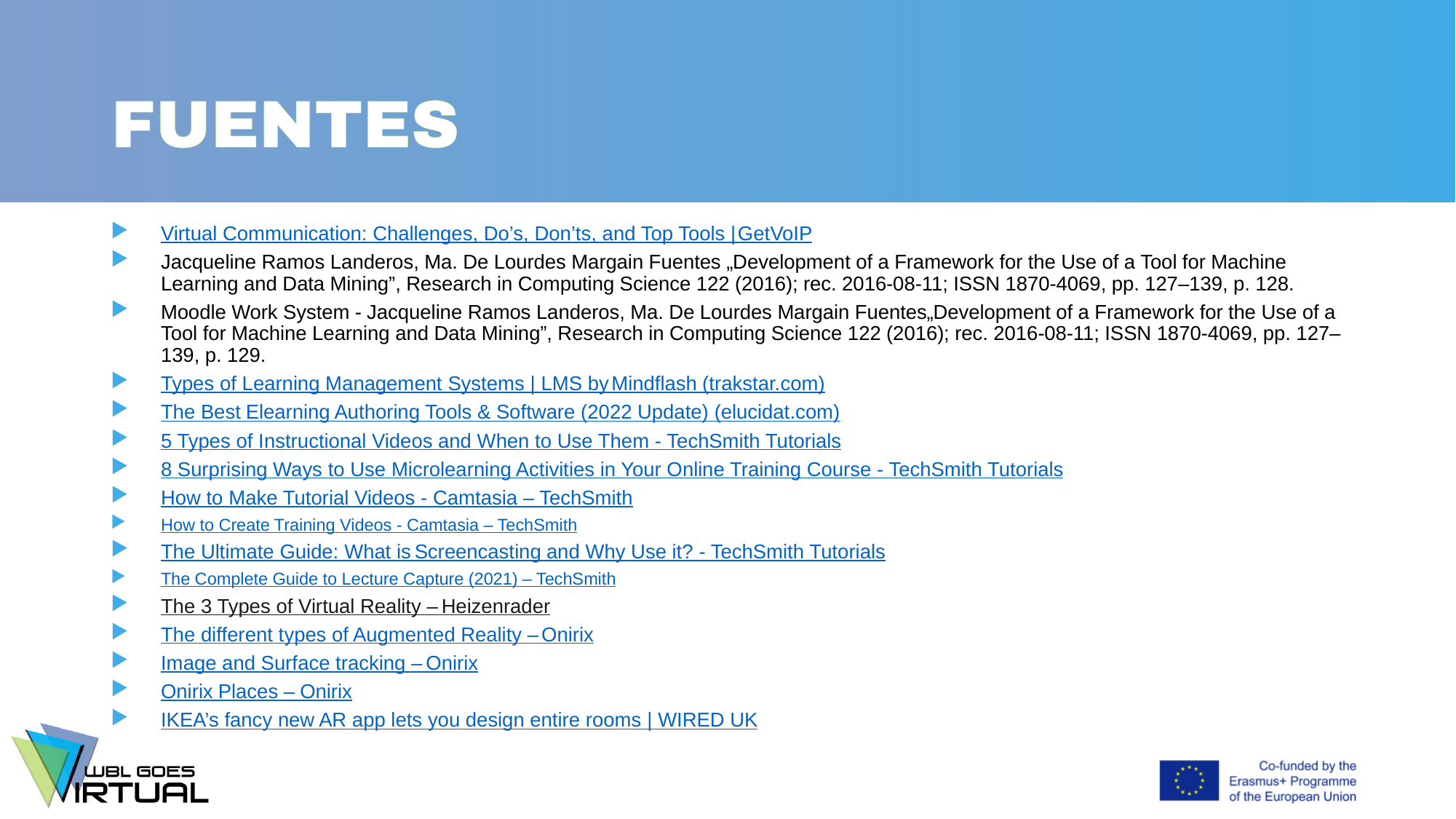

# FUENTES
Virtual Communication: Challenges, Do’s, Don’ts, and Top Tools | GetVoIP
Jacqueline Ramos Landeros, Ma. De Lourdes Margain Fuentes „Development of a Framework for the Use of a Tool for Machine Learning and Data Mining”, Research in Computing Science 122 (2016); rec. 2016-08-11; ISSN 1870-4069, pp. 127–139, p. 128.
Moodle Work System - Jacqueline Ramos Landeros, Ma. De Lourdes Margain Fuentes„Development of a Framework for the Use of a Tool for Machine Learning and Data Mining”, Research in Computing Science 122 (2016); rec. 2016-08-11; ISSN 1870-4069, pp. 127–139, p. 129.
Types of Learning Management Systems | LMS by Mindflash (trakstar.com)
The Best Elearning Authoring Tools & Software (2022 Update) (elucidat.com)
5 Types of Instructional Videos and When to Use Them - TechSmith Tutorials
8 Surprising Ways to Use Microlearning Activities in Your Online Training Course - TechSmith Tutorials
How to Make Tutorial Videos - Camtasia – TechSmith
How to Create Training Videos - Camtasia – TechSmith
The Ultimate Guide: What is Screencasting and Why Use it? - TechSmith Tutorials
The Complete Guide to Lecture Capture (2021) – TechSmith
The 3 Types of Virtual Reality – Heizenrader
The different types of Augmented Reality – Onirix
Image and Surface tracking – Onirix
Onirix Places – Onirix
IKEA’s fancy new AR app lets you design entire rooms | WIRED UK